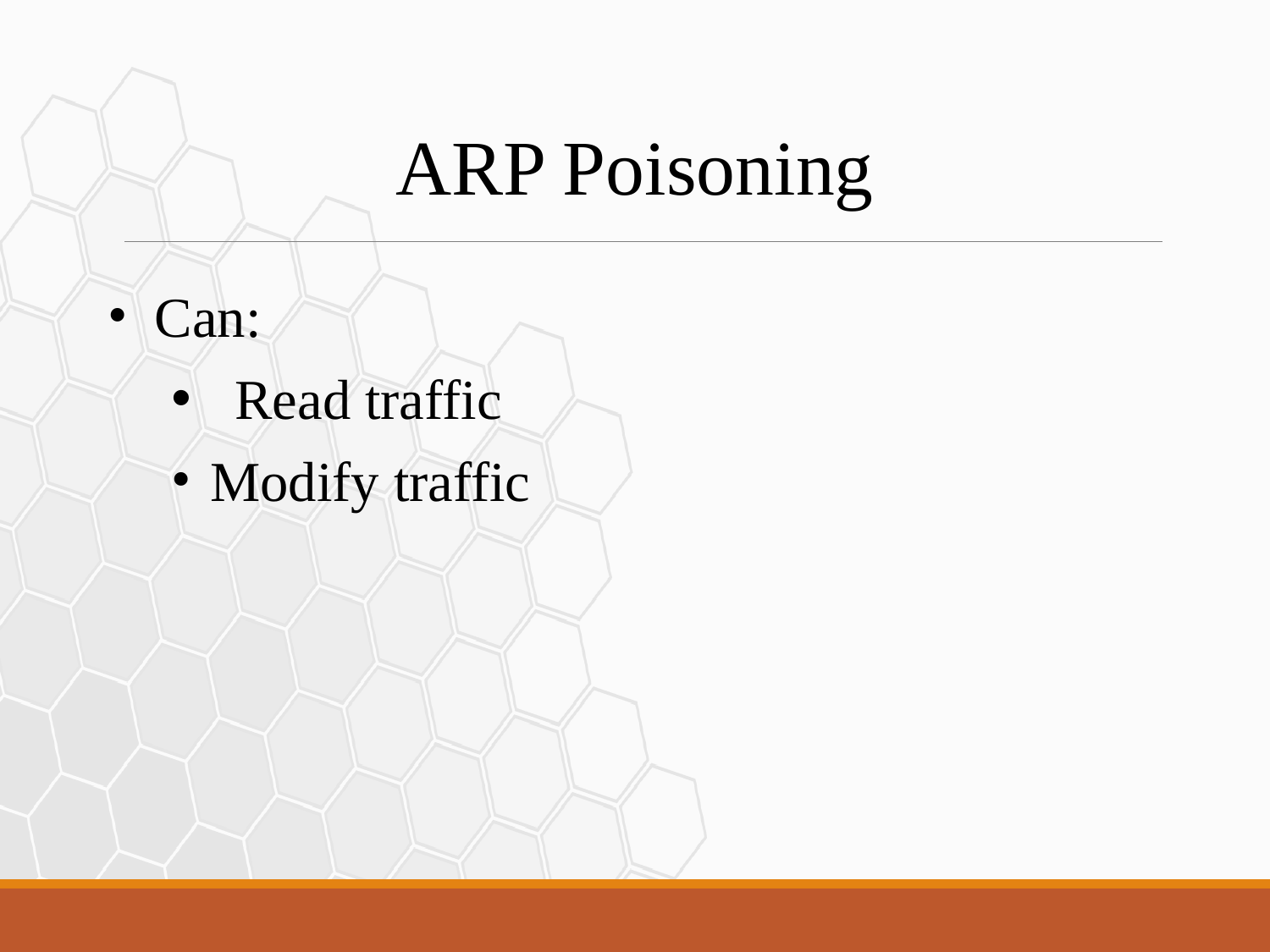

ARP Poisoning
Can:
Read traffic
Modify traffic